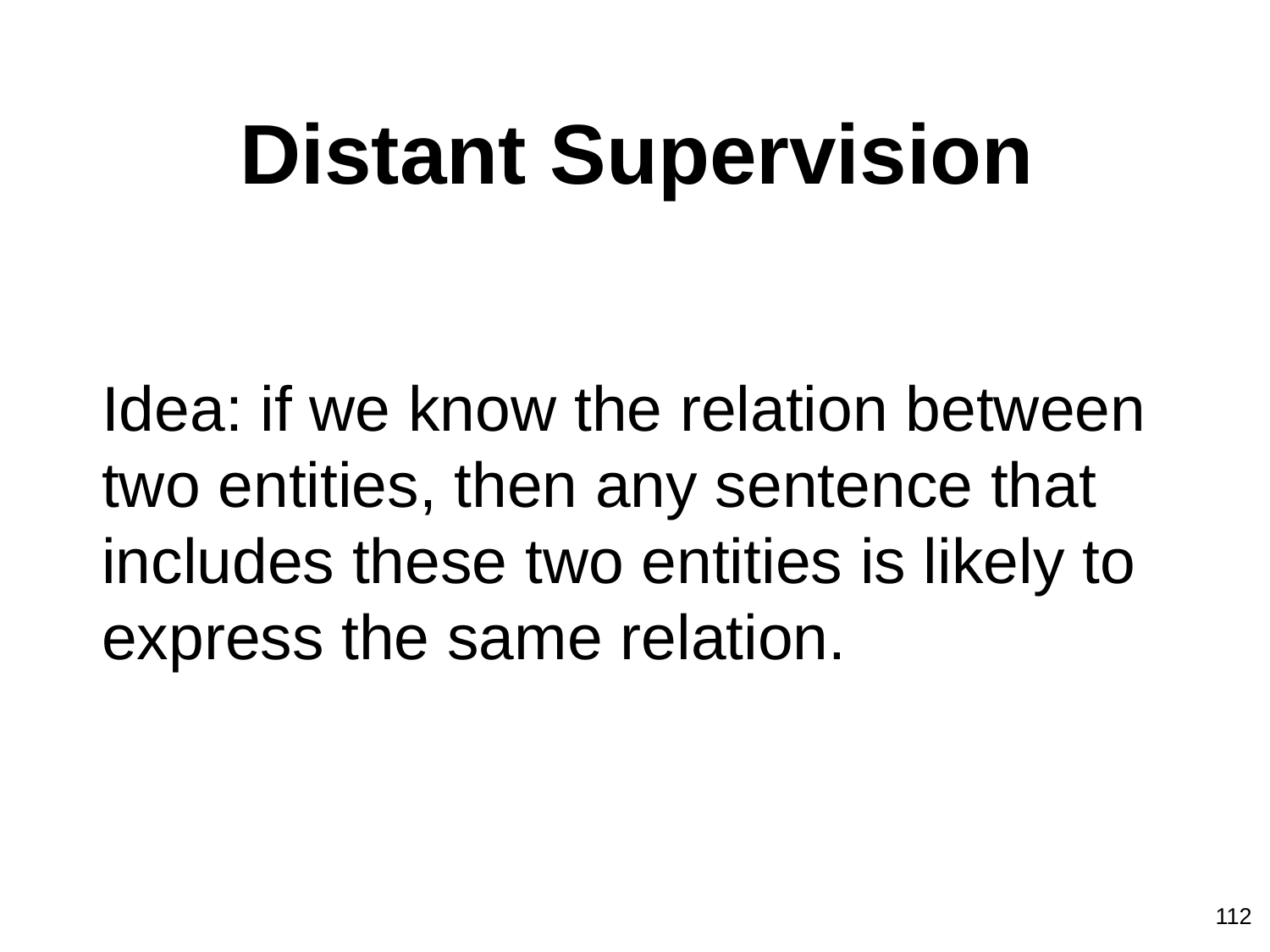

# Distant Supervision

Idea: if we know the relation between two entities, then any sentence that includes these two entities is likely to express the same relation.

112